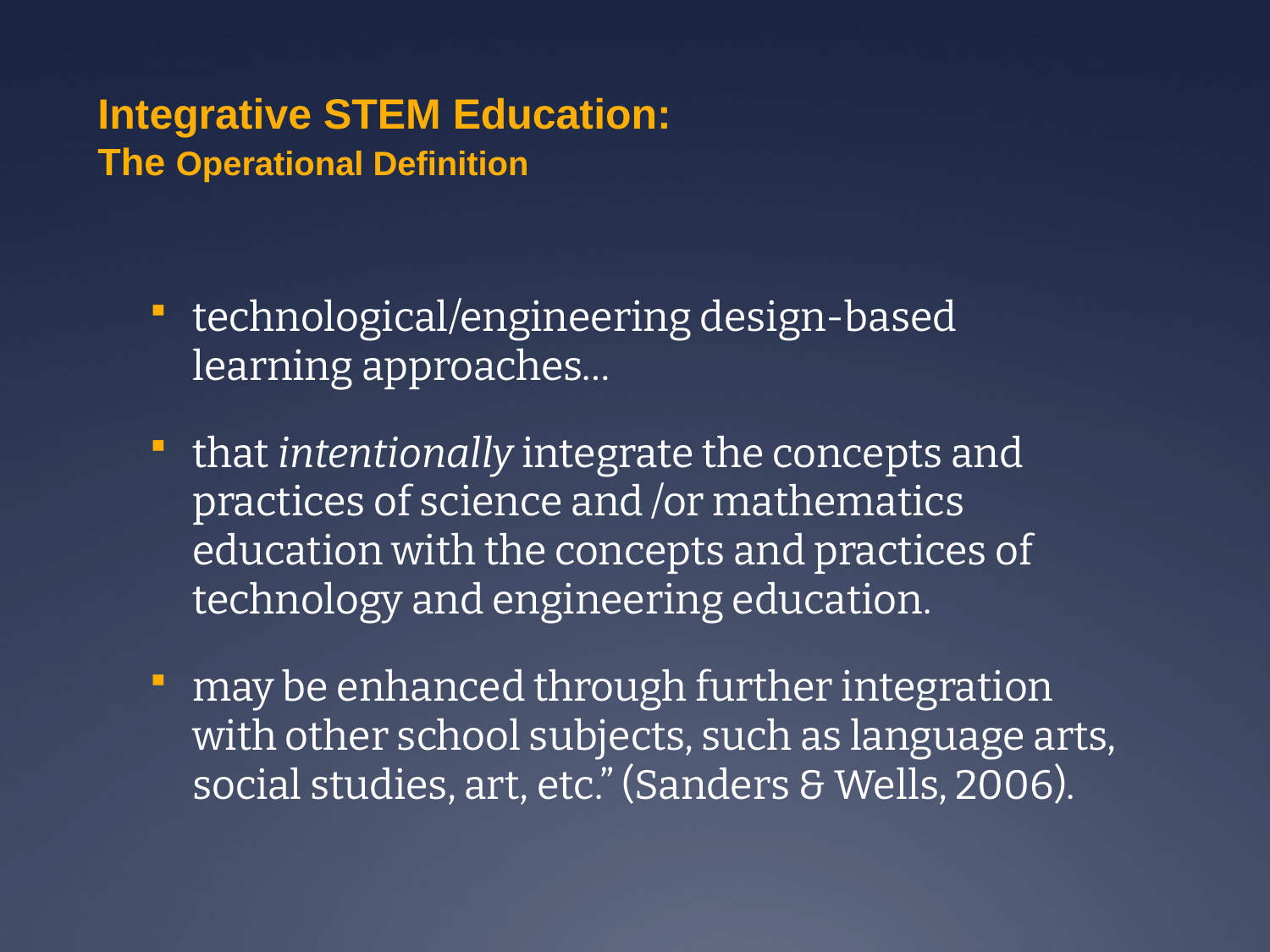

# Integrative STEM Education: The Operational Definition
technological/engineering design-based learning approaches…
that intentionally integrate the concepts and practices of science and /or mathematics education with the concepts and practices of technology and engineering education.
may be enhanced through further integration with other school subjects, such as language arts, social studies, art, etc.” (Sanders & Wells, 2006).